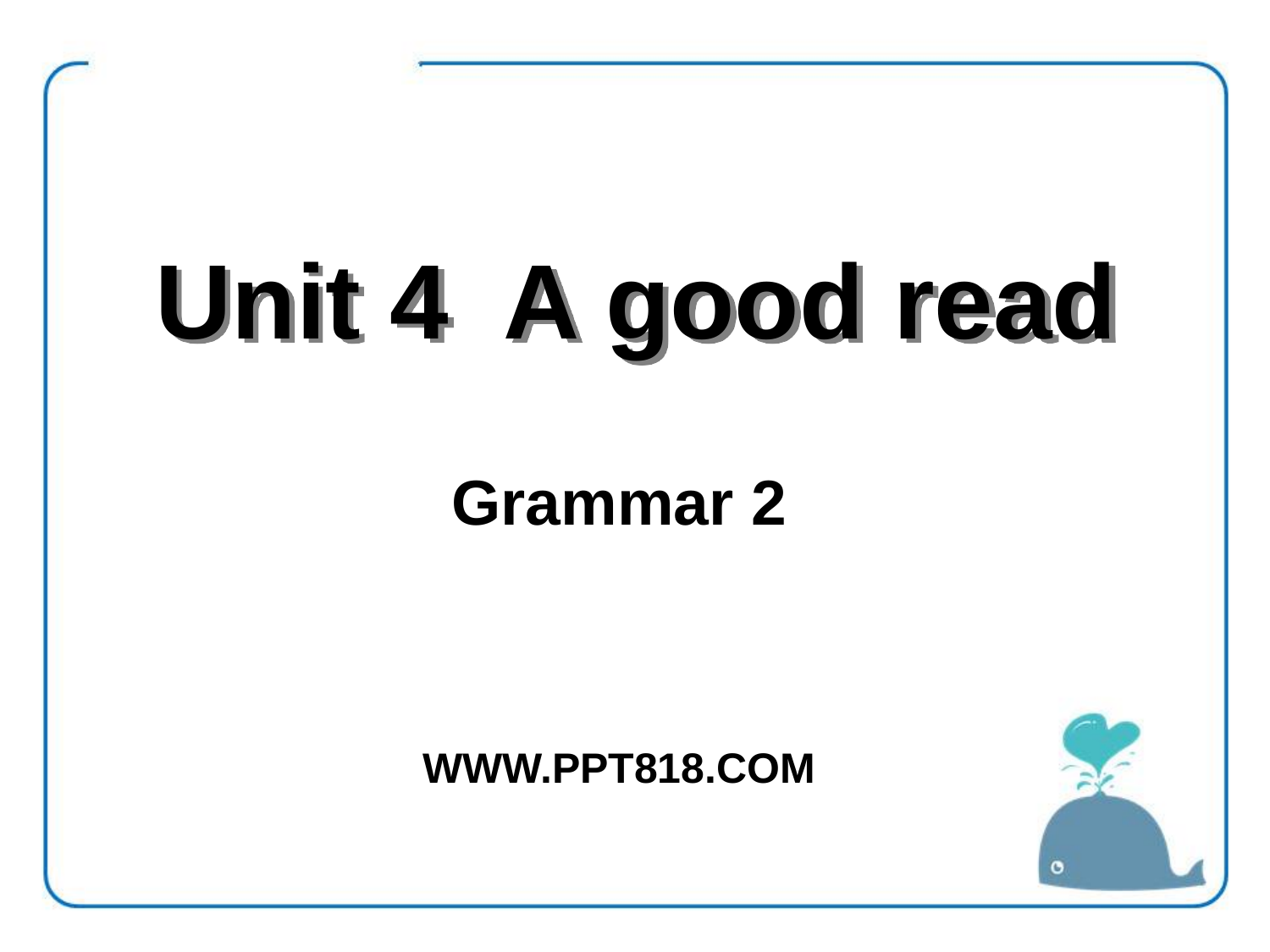

Unit 4  A good read
Grammar 2
WWW.PPT818.COM